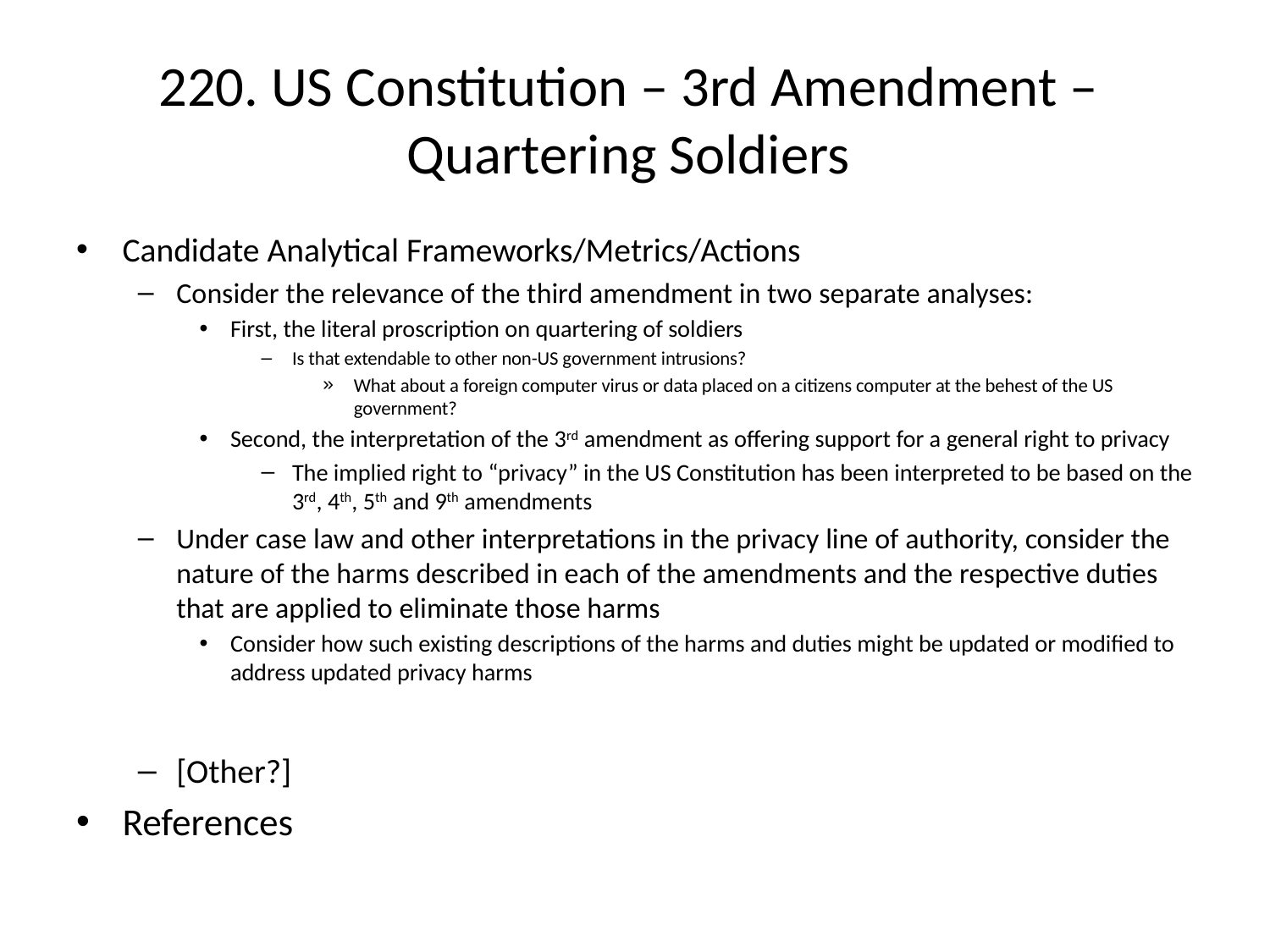

# 220. US Constitution – 3rd Amendment – Quartering Soldiers
Candidate Analytical Frameworks/Metrics/Actions
Consider the relevance of the third amendment in two separate analyses:
First, the literal proscription on quartering of soldiers
Is that extendable to other non-US government intrusions?
What about a foreign computer virus or data placed on a citizens computer at the behest of the US government?
Second, the interpretation of the 3rd amendment as offering support for a general right to privacy
The implied right to “privacy” in the US Constitution has been interpreted to be based on the 3rd, 4th, 5th and 9th amendments
Under case law and other interpretations in the privacy line of authority, consider the nature of the harms described in each of the amendments and the respective duties that are applied to eliminate those harms
Consider how such existing descriptions of the harms and duties might be updated or modified to address updated privacy harms

[Other?]
References